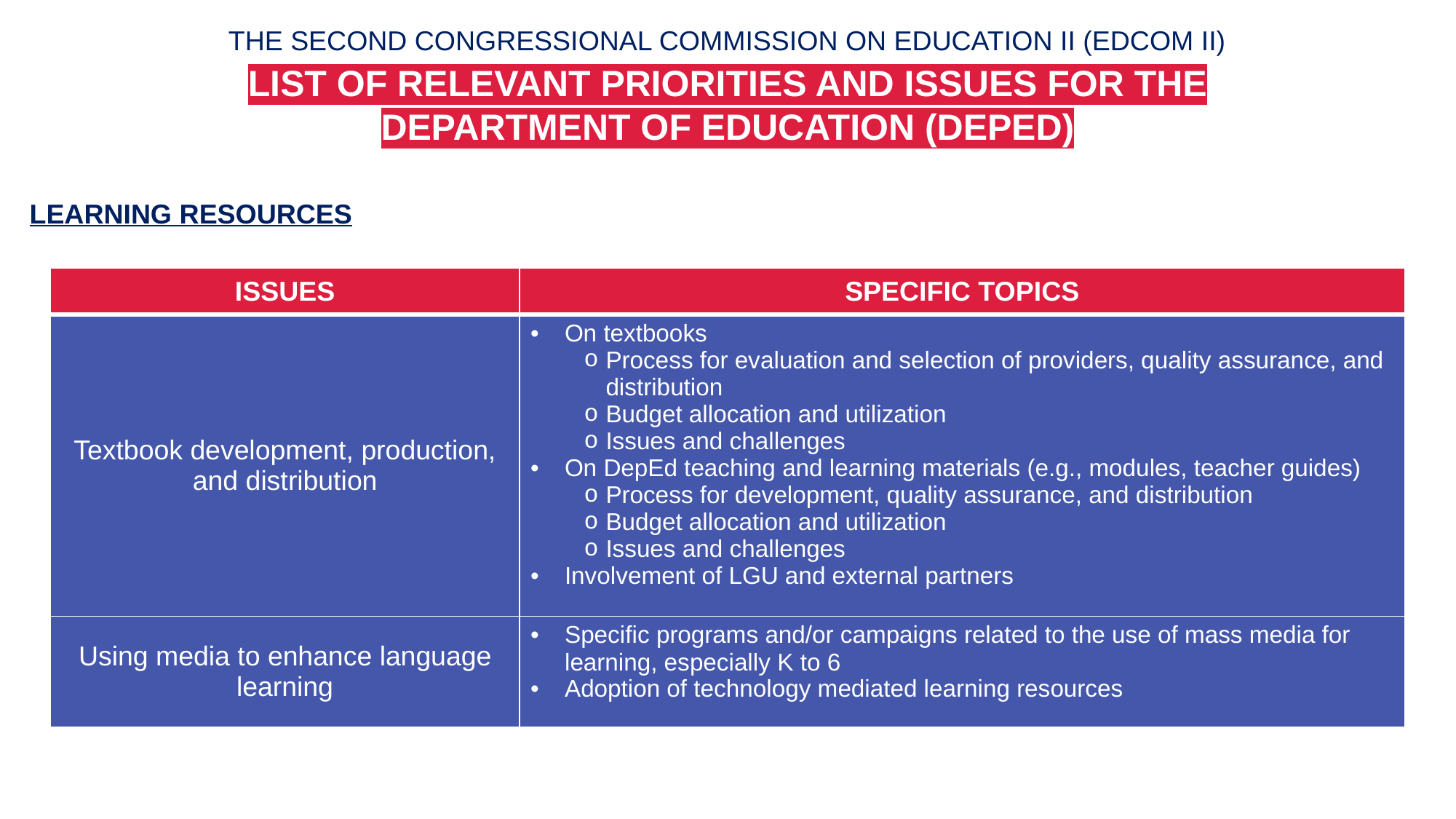

THE SECOND CONGRESSIONAL COMMISSION ON EDUCATION II (EDCOM II)
LIST OF RELEVANT PRIORITIES AND ISSUES FOR THE DEPARTMENT OF EDUCATION (DEPED)
LEARNING RESOURCES
| ISSUES | SPECIFIC TOPICS |
| --- | --- |
| Textbook development, production, and distribution | On textbooks Process for evaluation and selection of providers, quality assurance, and distribution Budget allocation and utilization Issues and challenges On DepEd teaching and learning materials (e.g., modules, teacher guides) Process for development, quality assurance, and distribution Budget allocation and utilization Issues and challenges Involvement of LGU and external partners |
| Using media to enhance language learning | Specific programs and/or campaigns related to the use of mass media for learning, especially K to 6 Adoption of technology mediated learning resources |